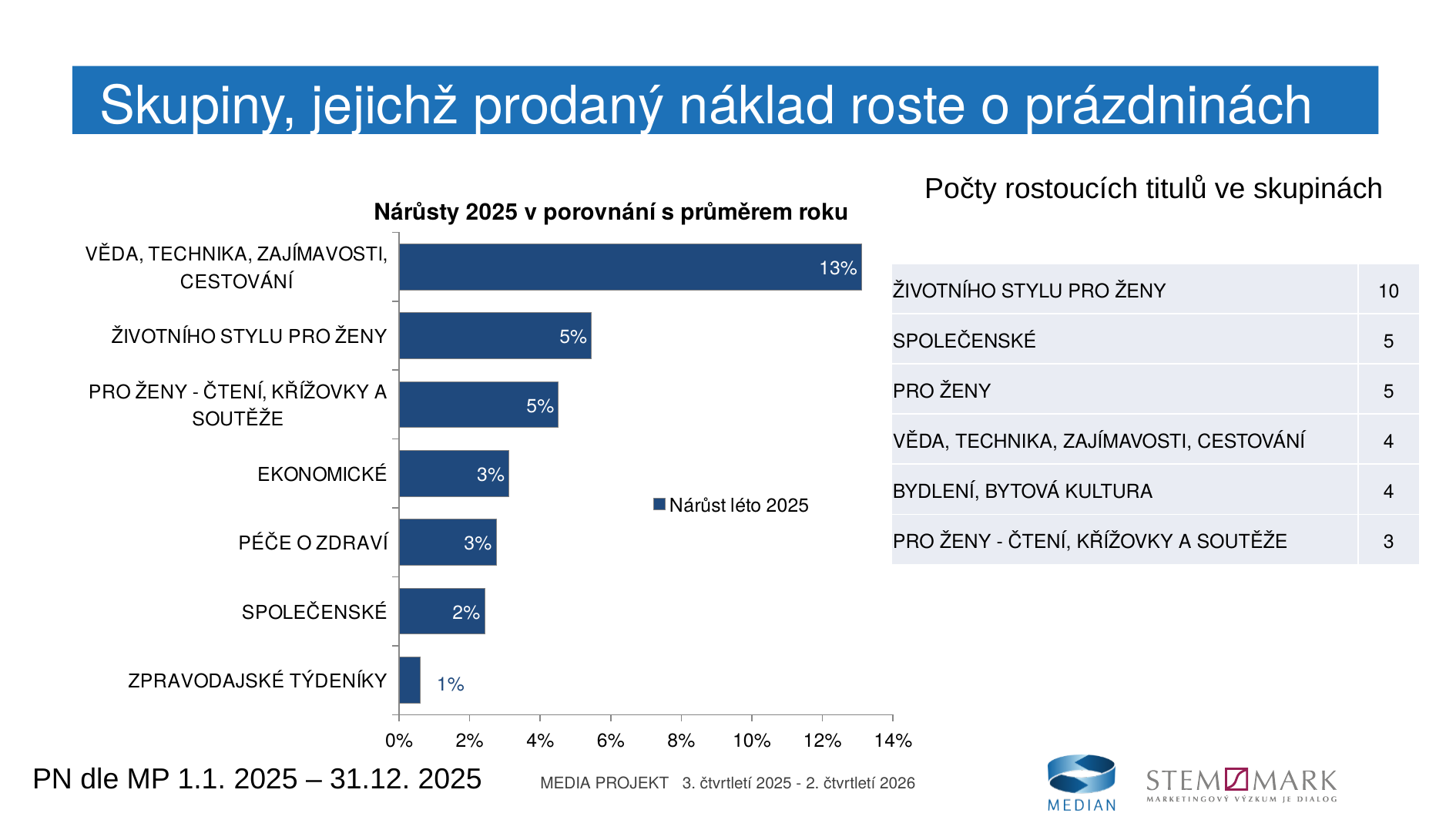

Skupiny, jejichž prodaný náklad roste o prázdninách
Počty rostoucích titulů ve skupinách

### Chart: Nárůsty 2025 v porovnání s průměrem roku

| Category | Nárůst léto 2025 |
|---|---|
| VĚDA, TECHNIKA, ZAJÍMAVOSTI, CESTOVÁNÍ | 0.13119743715885404 |
| ŽIVOTNÍHO STYLU PRO ŽENY | 0.05457962538774361 |
| PRO ŽENY - ČTENÍ, KŘÍŽOVKY A SOUTĚŽE | 0.04519813860381842 |
| EKONOMICKÉ | 0.03116883116883114 |
| PÉČE O ZDRAVÍ | 0.02757290988224833 |
| SPOLEČENSKÉ | 0.02427577607448932 |
| ZPRAVODAJSKÉ TÝDENÍKY | 0.006037256436523316 |

### Chart: TOP 10 médií

| Category |
|---|

### Chart: TOP 10 médií

| Category |
|---|
| ŽIVOTNÍHO STYLU PRO ŽENY | 10 |
| --- | --- |
| SPOLEČENSKÉ | 5 |
| PRO ŽENY | 5 |
| VĚDA, TECHNIKA, ZAJÍMAVOSTI, CESTOVÁNÍ | 4 |
| BYDLENÍ, BYTOVÁ KULTURA | 4 |
| PRO ŽENY - ČTENÍ, KŘÍŽOVKY A SOUTĚŽE | 3 |
PN dle MP 1.1. 2025 – 31.12. 2025